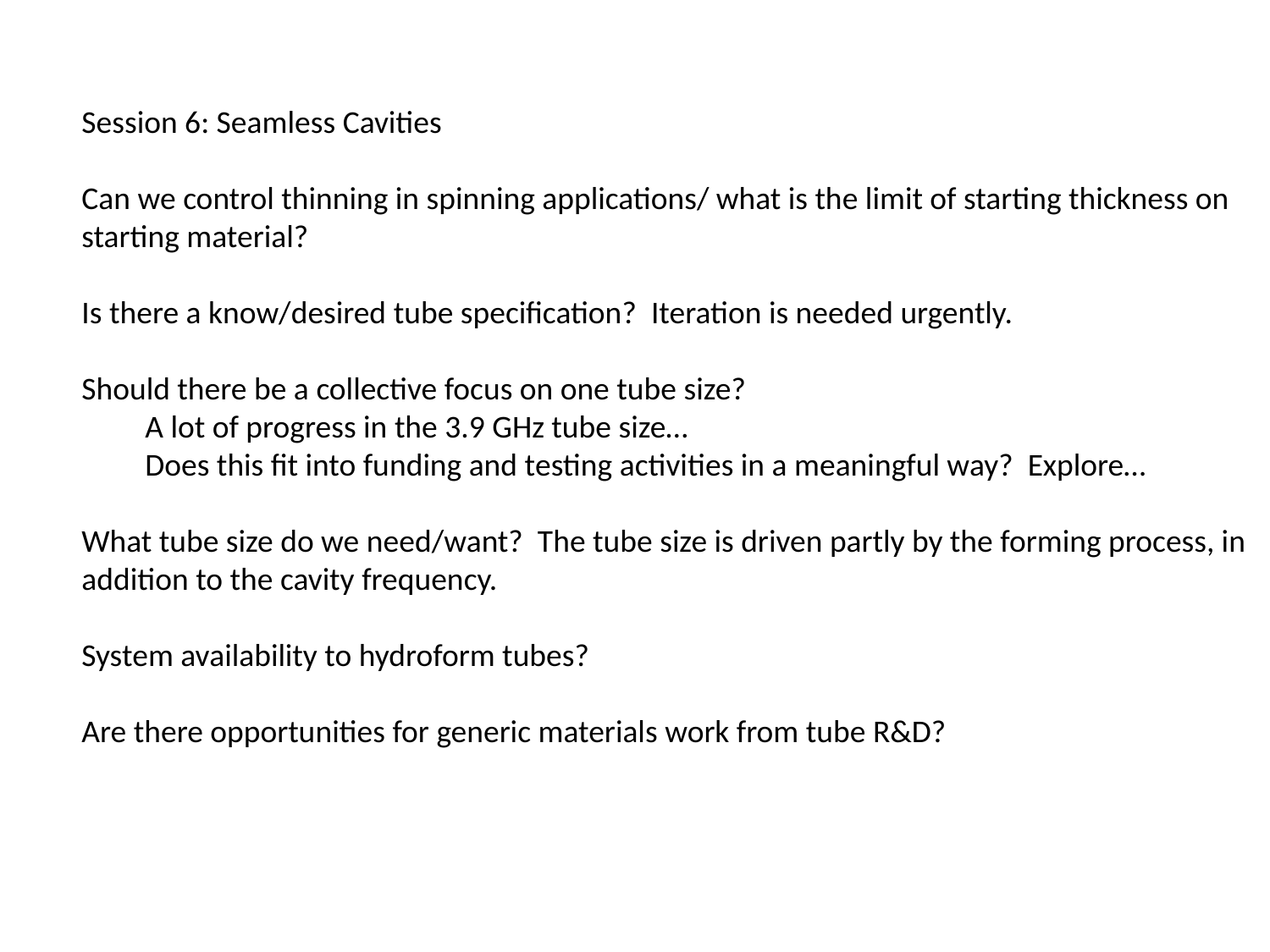

Session 6: Seamless Cavities

Can we control thinning in spinning applications/ what is the limit of starting thickness on starting material?

Is there a know/desired tube specification?  Iteration is needed urgently.

Should there be a collective focus on one tube size?
A lot of progress in the 3.9 GHz tube size…
Does this fit into funding and testing activities in a meaningful way?  Explore…

What tube size do we need/want?  The tube size is driven partly by the forming process, in addition to the cavity frequency.

System availability to hydroform tubes?

Are there opportunities for generic materials work from tube R&D?